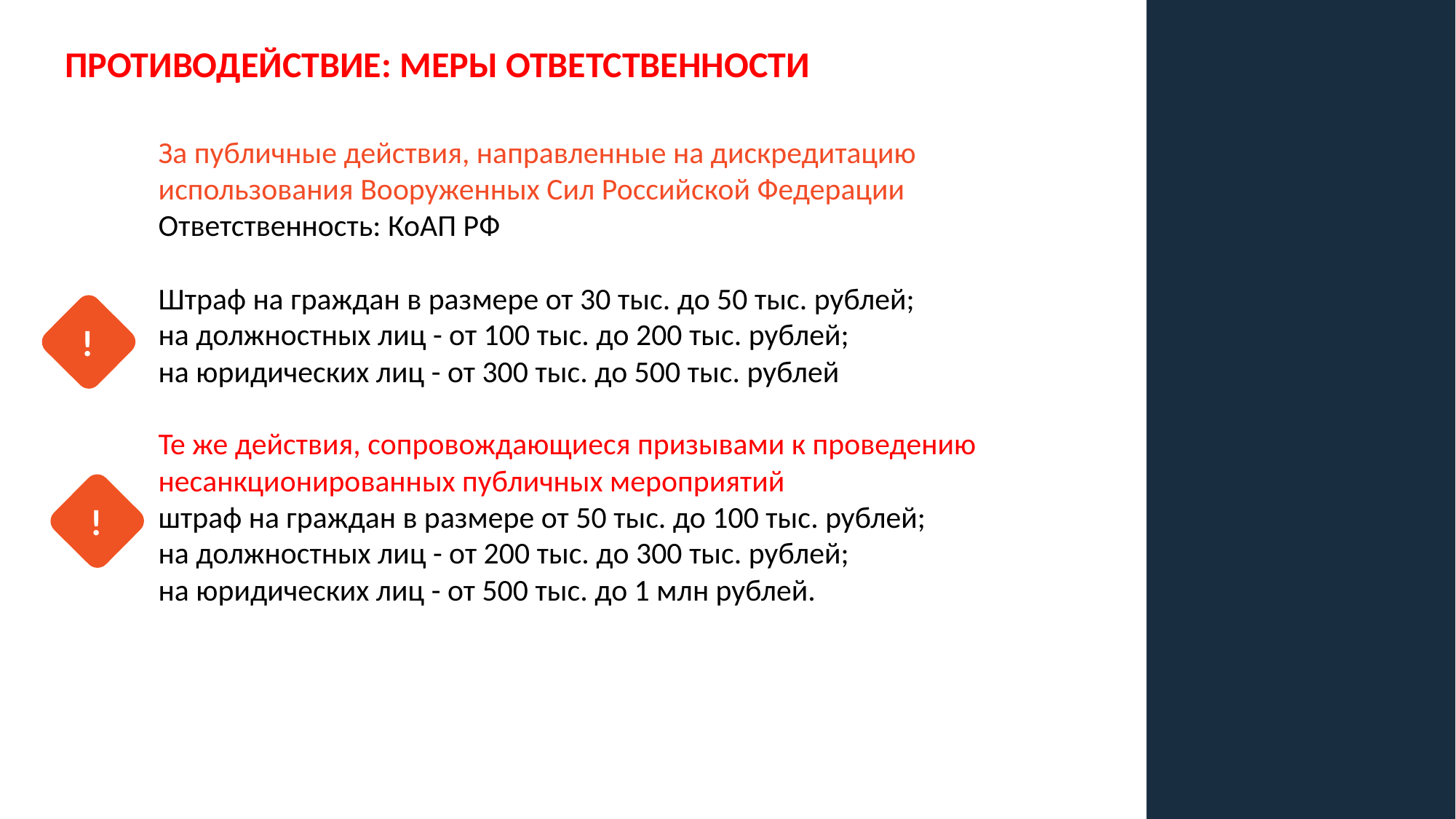

# ПРОТИВОДЕЙСТВИЕ: МЕРЫ ОТВЕТСТВЕННОСТИ
За публичные действия, направленные на дискредитацию использования Вооруженных Сил Российской Федерации
Ответственность: КоАП РФ

Штраф на граждан в размере от 30 тыс. до 50 тыс. рублей;
на должностных лиц - от 100 тыс. до 200 тыс. рублей;
на юридических лиц - от 300 тыс. до 500 тыс. рублей

Те же действия, сопровождающиеся призывами к проведению несанкционированных публичных мероприятий
штраф на граждан в размере от 50 тыс. до 100 тыс. рублей;
на должностных лиц - от 200 тыс. до 300 тыс. рублей;
на юридических лиц - от 500 тыс. до 1 млн рублей.

!

!